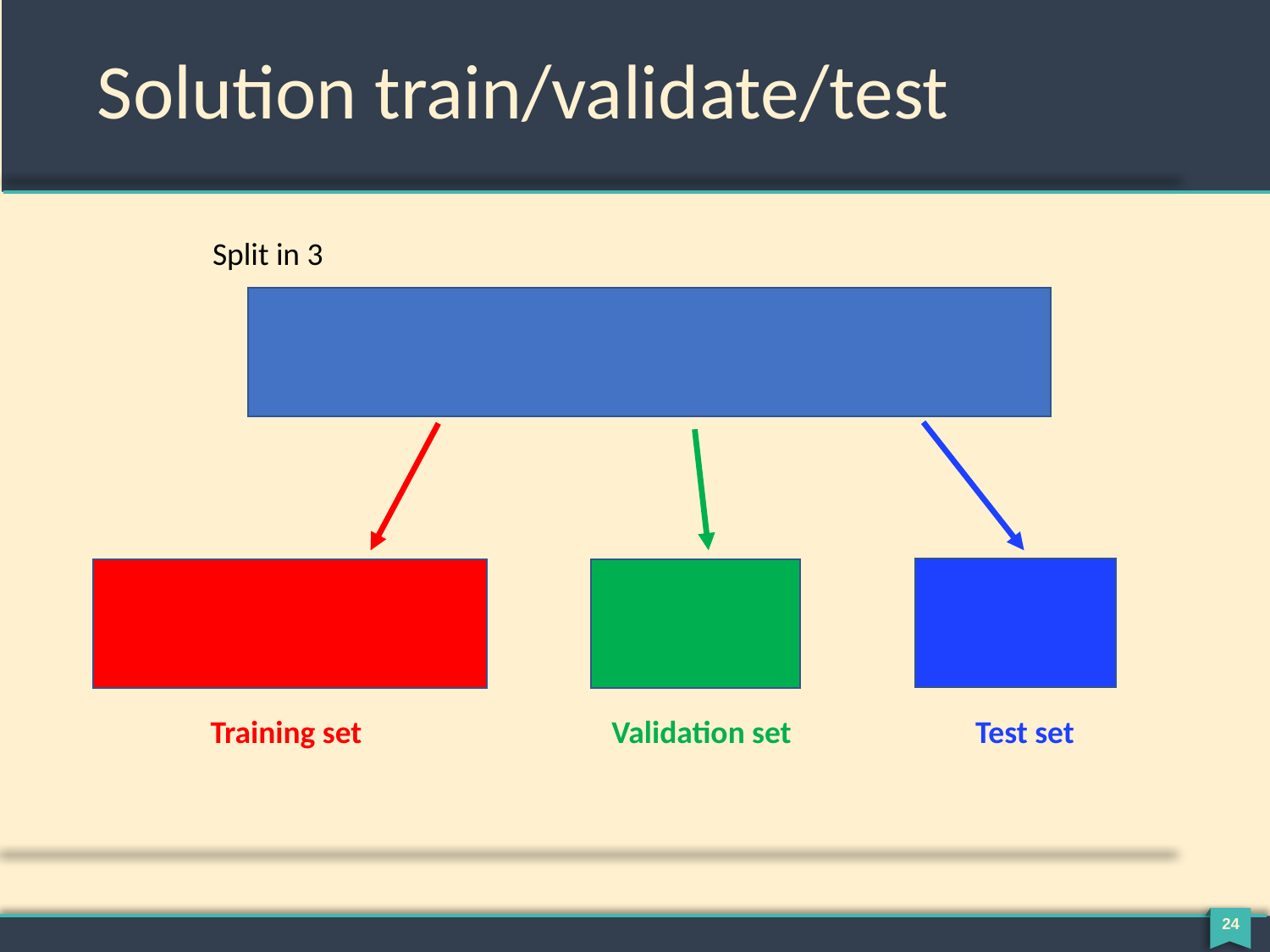

# Solution train/validate/test
Split in 3

Training set
Validation set
Test set